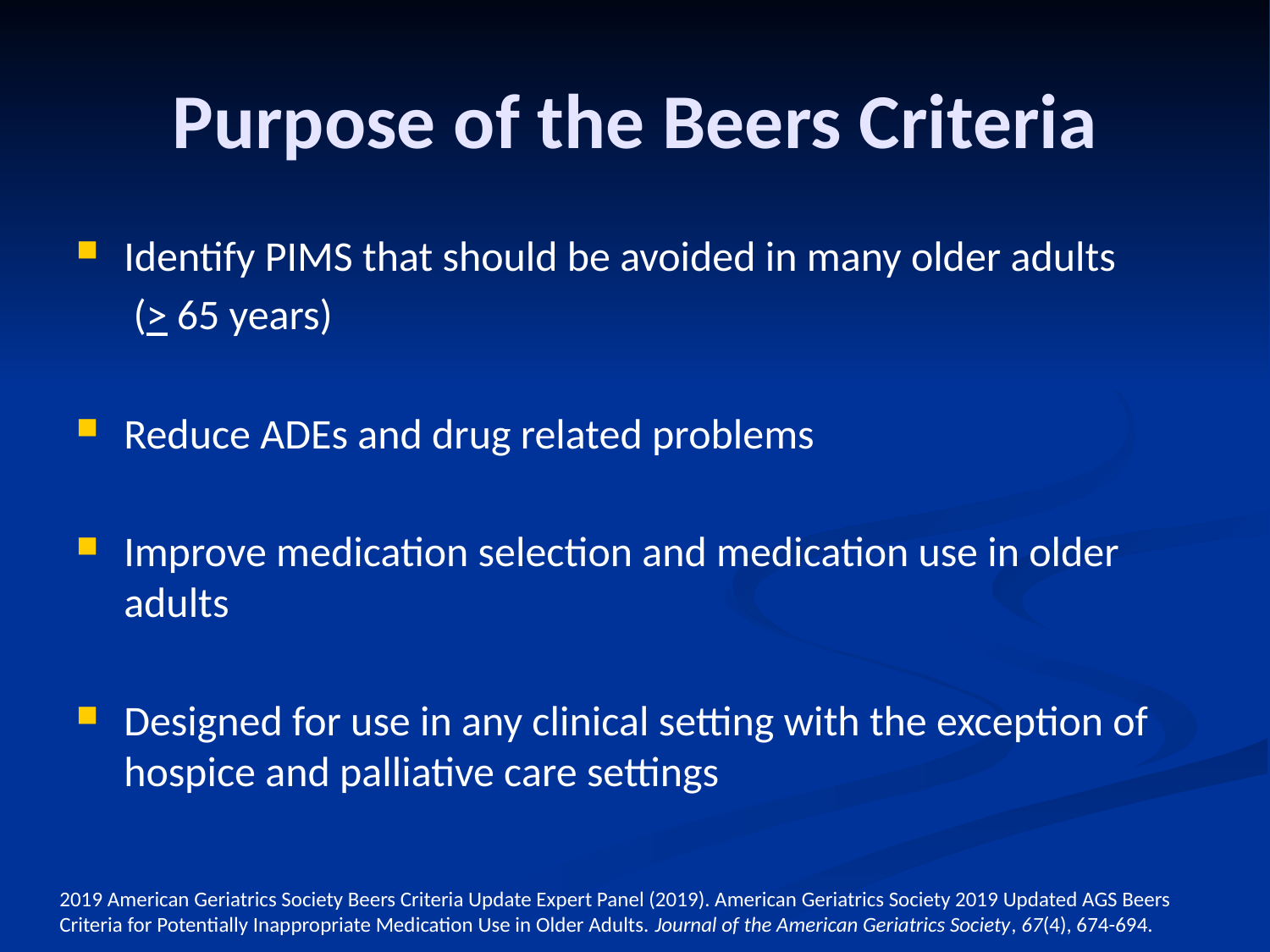

# Purpose of the Beers Criteria
Identify PIMS that should be avoided in many older adults
      (> 65 years)

Reduce ADEs and drug related problems

Improve medication selection and medication use in older adults

Designed for use in any clinical setting with the exception of hospice and palliative care settings

2019 American Geriatrics Society Beers Criteria Update Expert Panel (2019). American Geriatrics Society 2019 Updated AGS Beers Criteria for Potentially Inappropriate Medication Use in Older Adults. Journal of the American Geriatrics Society, 67(4), 674-694.